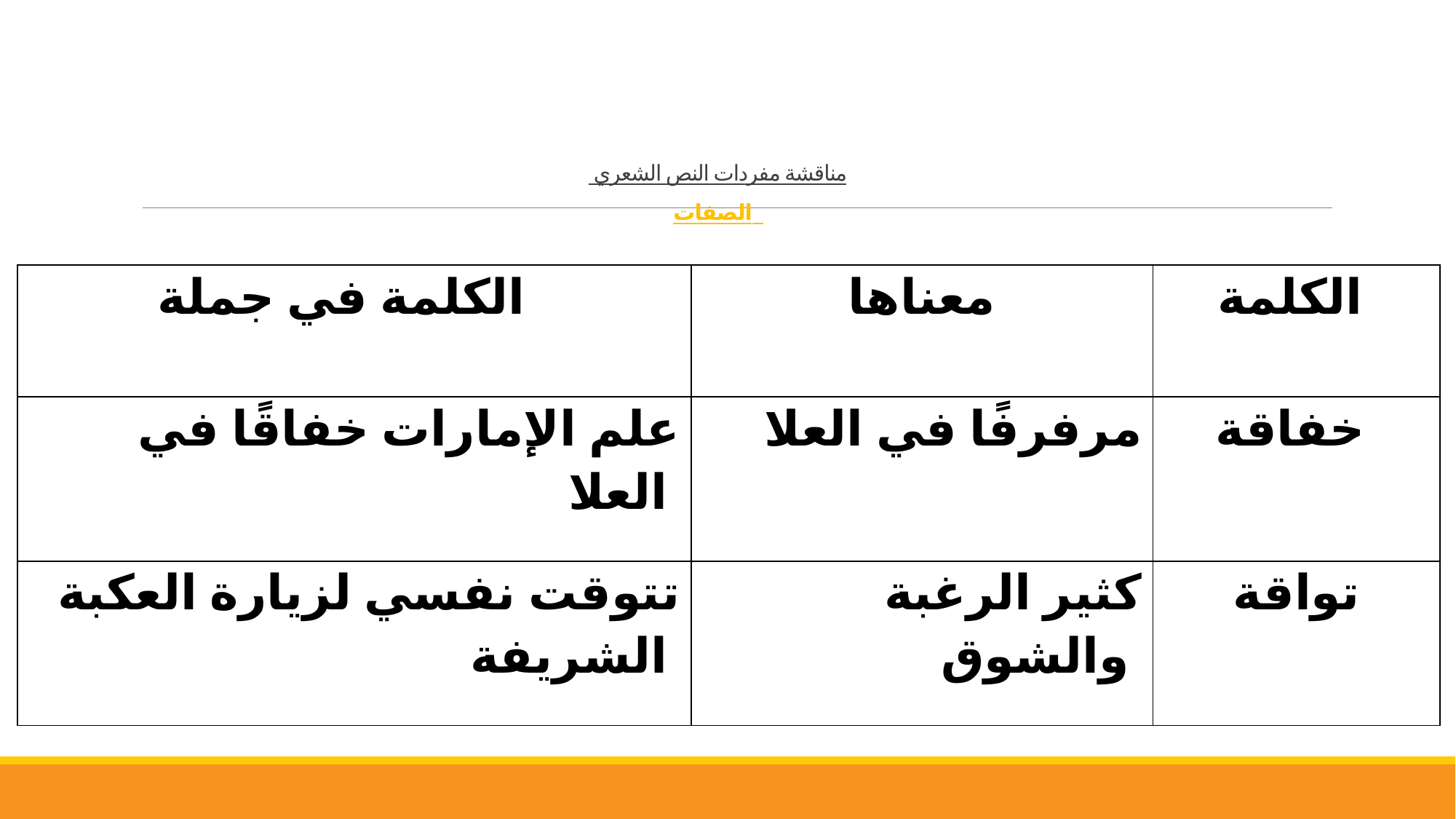

# مناقشة مفردات النص الشعري الصفات
| الكلمة في جملة | معناها | الكلمة |
| --- | --- | --- |
| علم الإمارات خفاقًا في العلا | مرفرفًا في العلا | خفاقة |
| تتوقت نفسي لزيارة العكبة الشريفة | كثير الرغبة والشوق | تواقة |